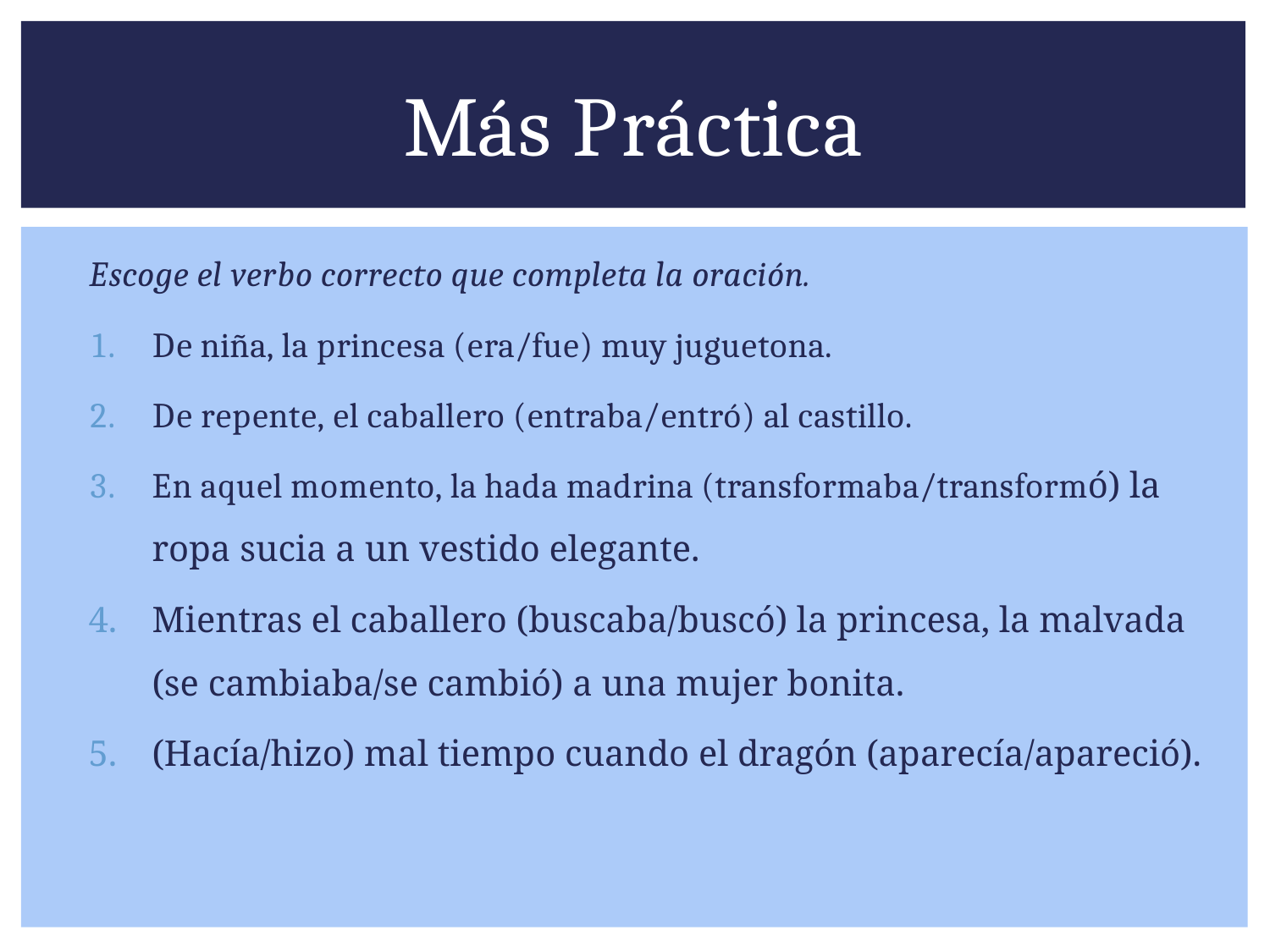

# Más Práctica
Escoge el verbo correcto que completa la oración.
De niña, la princesa (era/fue) muy juguetona.
De repente, el caballero (entraba/entró) al castillo.
En aquel momento, la hada madrina (transformaba/transformó) la ropa sucia a un vestido elegante.
Mientras el caballero (buscaba/buscó) la princesa, la malvada (se cambiaba/se cambió) a una mujer bonita.
(Hacía/hizo) mal tiempo cuando el dragón (aparecía/apareció).